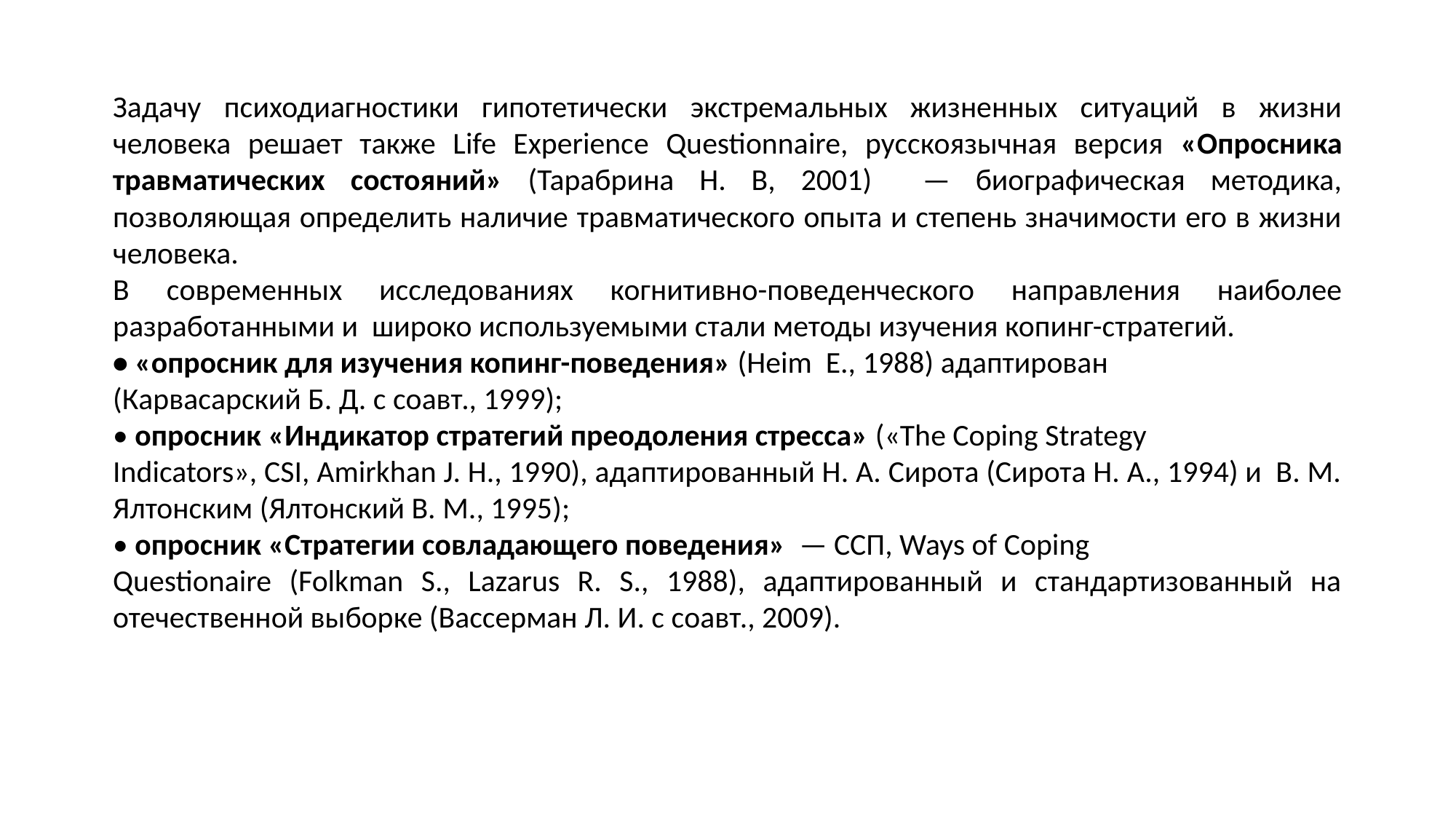

Задачу психодиагностики гипотетически экстремальных жизненных ситуаций в жизни человека решает также Life Experience Questionnaire, русскоязычная версия «Опросника травматических состояний» (Тарабрина Н. В, 2001)  — биографическая методика, позволяющая определить наличие травматического опыта и степень значимости его в жизни человека.
В современных исследованиях когнитивно-поведенческого направления наиболее разработанными и  широко используемыми стали методы изучения копинг-стратегий.
• «опросник для изучения копинг-поведения» (Heim  E., 1988) адаптирован
(Карвасарский Б. Д. с соавт., 1999);
• опросник «Индикатор стратегий преодоления стресса» («The Coping Strategy
Indicators», CSI, Amirkhan J. H., 1990), адаптированный Н. А. Сирота (Сирота Н. А., 1994) и  В. М. Ялтонским (Ялтонский В. М., 1995);
• опросник «Стратегии совладающего поведения»  — ССП, Ways of Coping
Questionaire (Folkman S., Lazarus R. S., 1988), адаптированный и стандартизованный на отечественной выборке (Вассерман Л. И. с соавт., 2009).